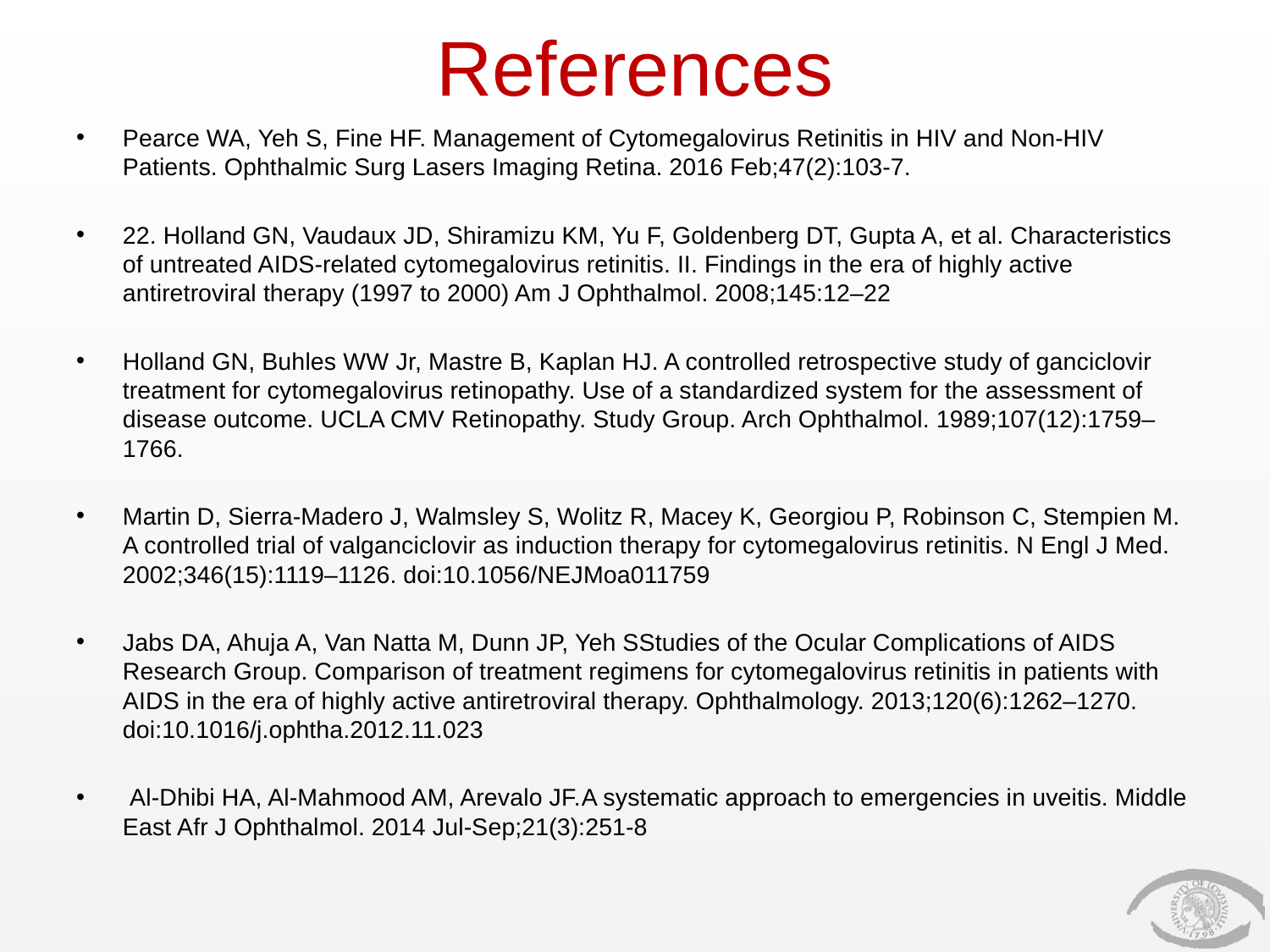

# References
Pearce WA, Yeh S, Fine HF. Management of Cytomegalovirus Retinitis in HIV and Non-HIV Patients. Ophthalmic Surg Lasers Imaging Retina. 2016 Feb;47(2):103-7.

22. Holland GN, Vaudaux JD, Shiramizu KM, Yu F, Goldenberg DT, Gupta A, et al. Characteristics of untreated AIDS-related cytomegalovirus retinitis. II. Findings in the era of highly active antiretroviral therapy (1997 to 2000) Am J Ophthalmol. 2008;145:12–22

Holland GN, Buhles WW Jr, Mastre B, Kaplan HJ. A controlled retrospective study of ganciclovir treatment for cytomegalovirus retinopathy. Use of a standardized system for the assessment of disease outcome. UCLA CMV Retinopathy. Study Group. Arch Ophthalmol. 1989;107(12):1759–1766.

Martin D, Sierra-Madero J, Walmsley S, Wolitz R, Macey K, Georgiou P, Robinson C, Stempien M. A controlled trial of valganciclovir as induction therapy for cytomegalovirus retinitis. N Engl J Med. 2002;346(15):1119–1126. doi:10.1056/NEJMoa011759

Jabs DA, Ahuja A, Van Natta M, Dunn JP, Yeh SStudies of the Ocular Complications of AIDS Research Group. Comparison of treatment regimens for cytomegalovirus retinitis in patients with AIDS in the era of highly active antiretroviral therapy. Ophthalmology. 2013;120(6):1262–1270. doi:10.1016/j.ophtha.2012.11.023

 Al-Dhibi HA, Al-Mahmood AM, Arevalo JF.A systematic approach to emergencies in uveitis. Middle East Afr J Ophthalmol. 2014 Jul-Sep;21(3):251-8